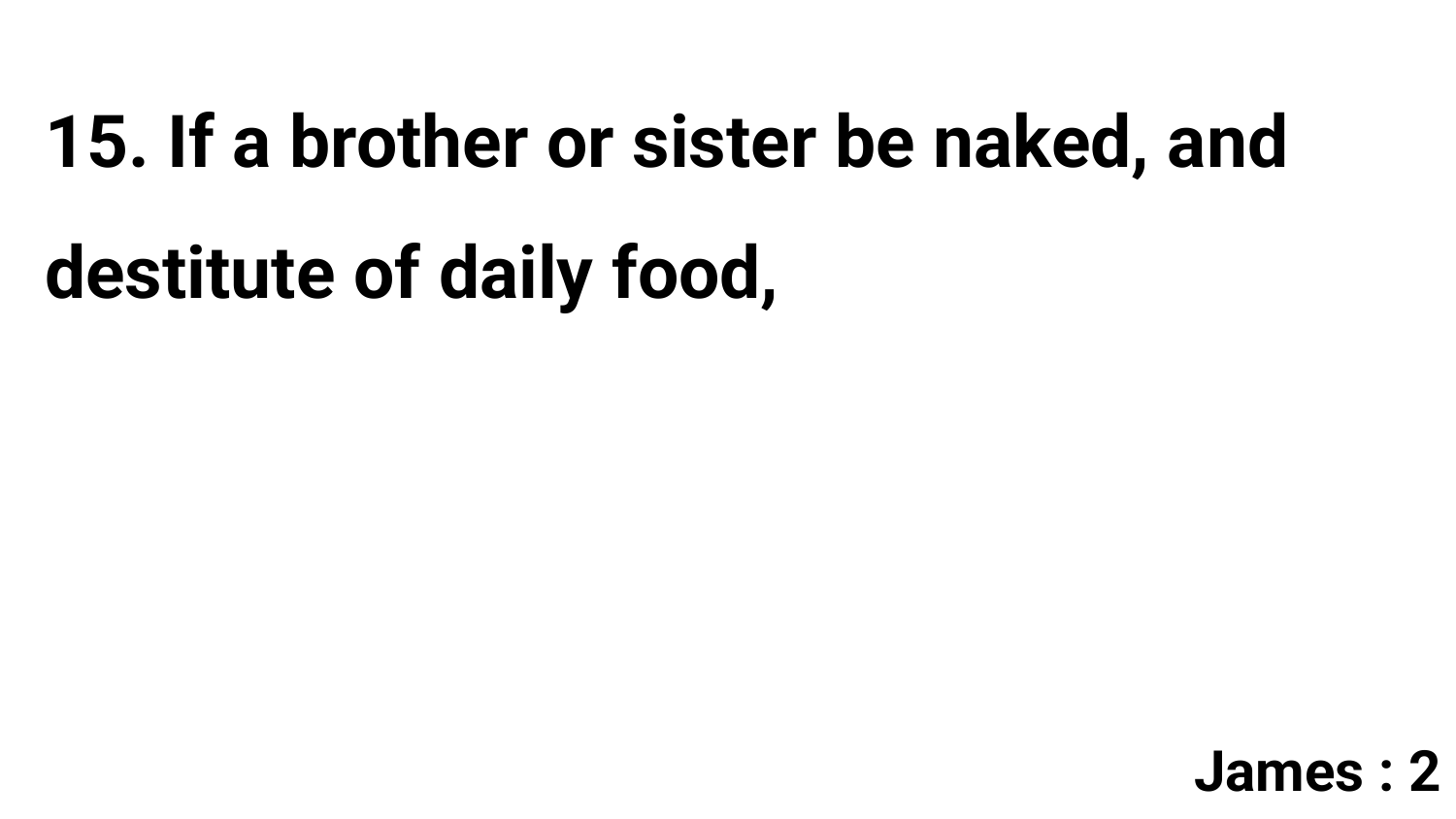

15. If a brother or sister be naked, and destitute of daily food,
James : 2